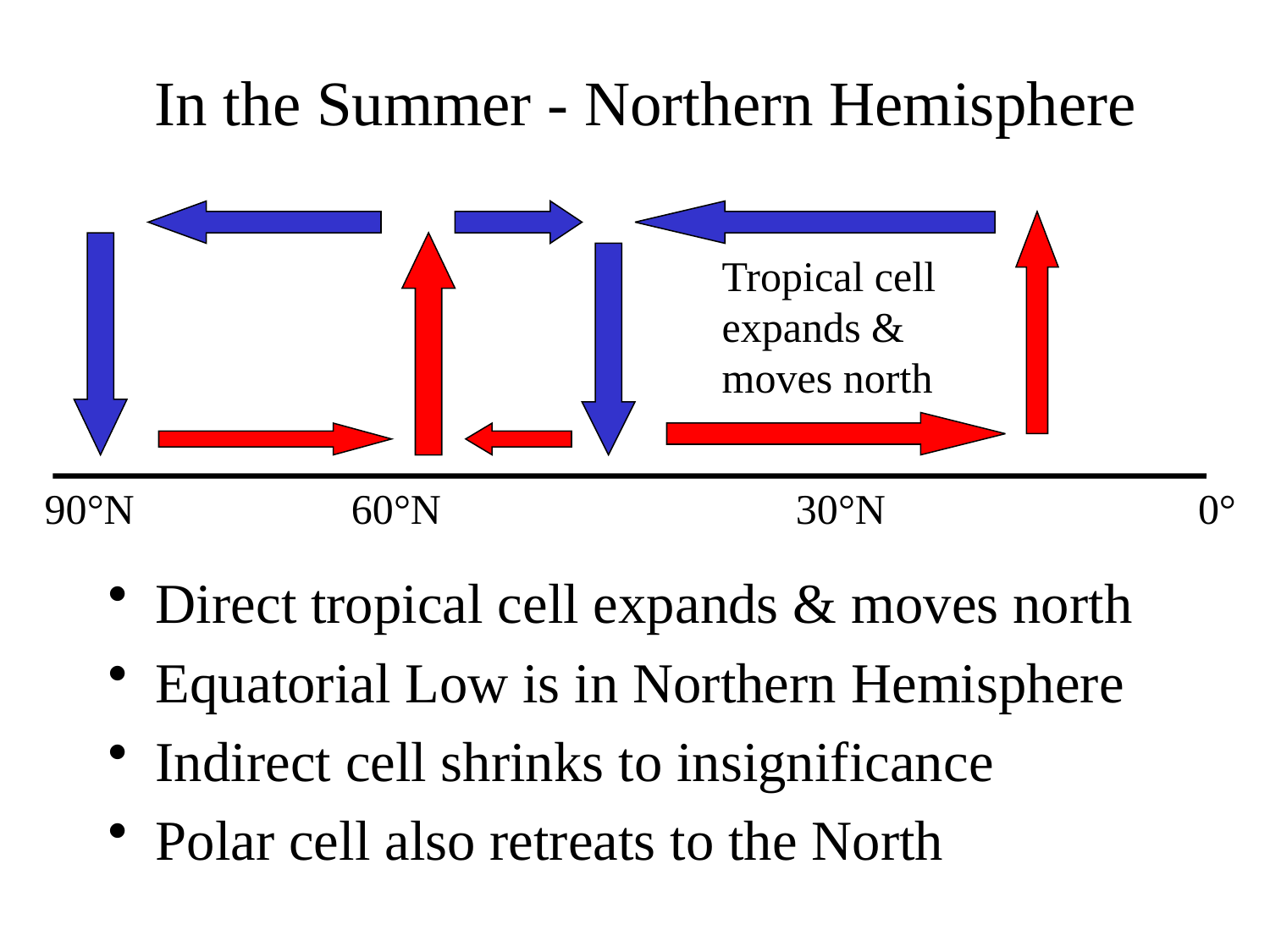

# In the Summer - Northern Hemisphere

Tropical cell
expands &
moves north

90°N

60°N
30°N
0°
Direct tropical cell expands & moves north
Equatorial Low is in Northern Hemisphere
Indirect cell shrinks to insignificance
Polar cell also retreats to the North